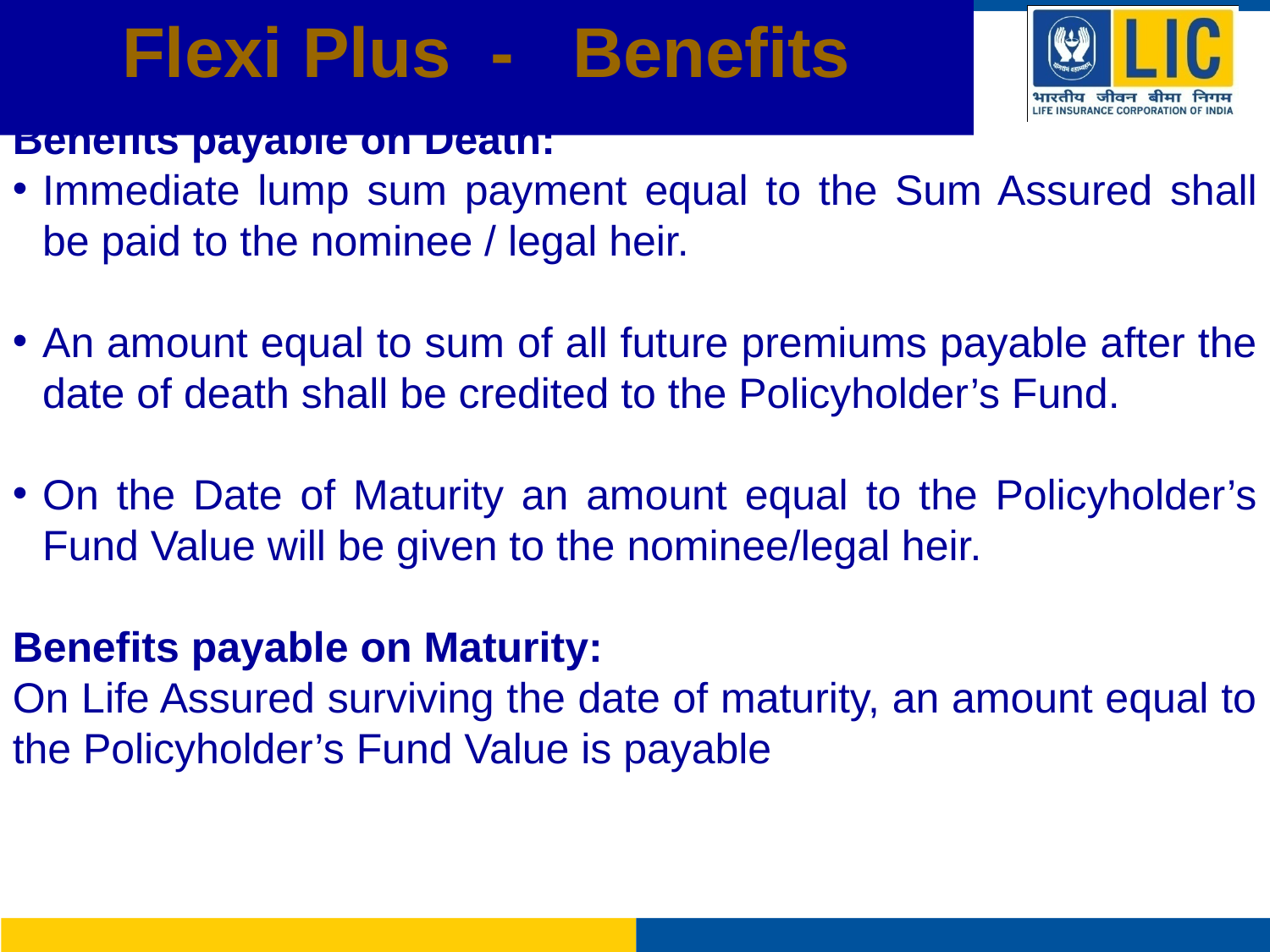

# Flexi Plus  -   Benefits
Benefits payable on Death:
Immediate lump sum payment equal to the Sum Assured shall be paid to the nominee / legal heir.

An amount equal to sum of all future premiums payable after the date of death shall be credited to the Policyholder’s Fund.

On the Date of Maturity an amount equal to the Policyholder’s Fund Value will be given to the nominee/legal heir.

Benefits payable on Maturity:
On Life Assured surviving the date of maturity, an amount equal to the Policyholder’s Fund Value is payable